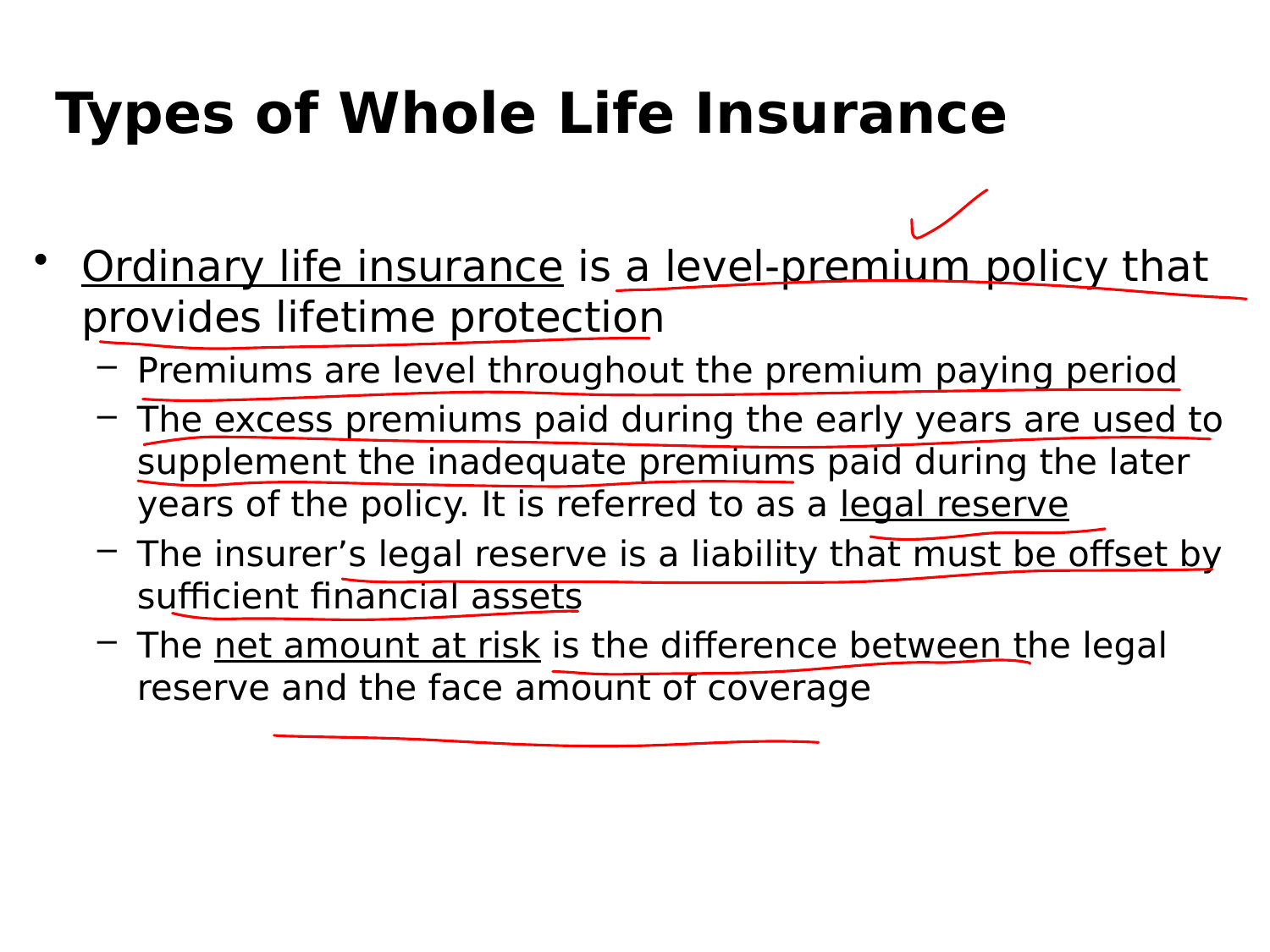

Types of Whole Life Insurance
Ordinary life insurance is a level-premium policy that provides lifetime protection
Premiums are level throughout the premium paying period
The excess premiums paid during the early years are used to supplement the inadequate premiums paid during the later years of the policy. It is referred to as a legal reserve
The insurer’s legal reserve is a liability that must be offset by sufficient financial assets
The net amount at risk is the difference between the legal reserve and the face amount of coverage